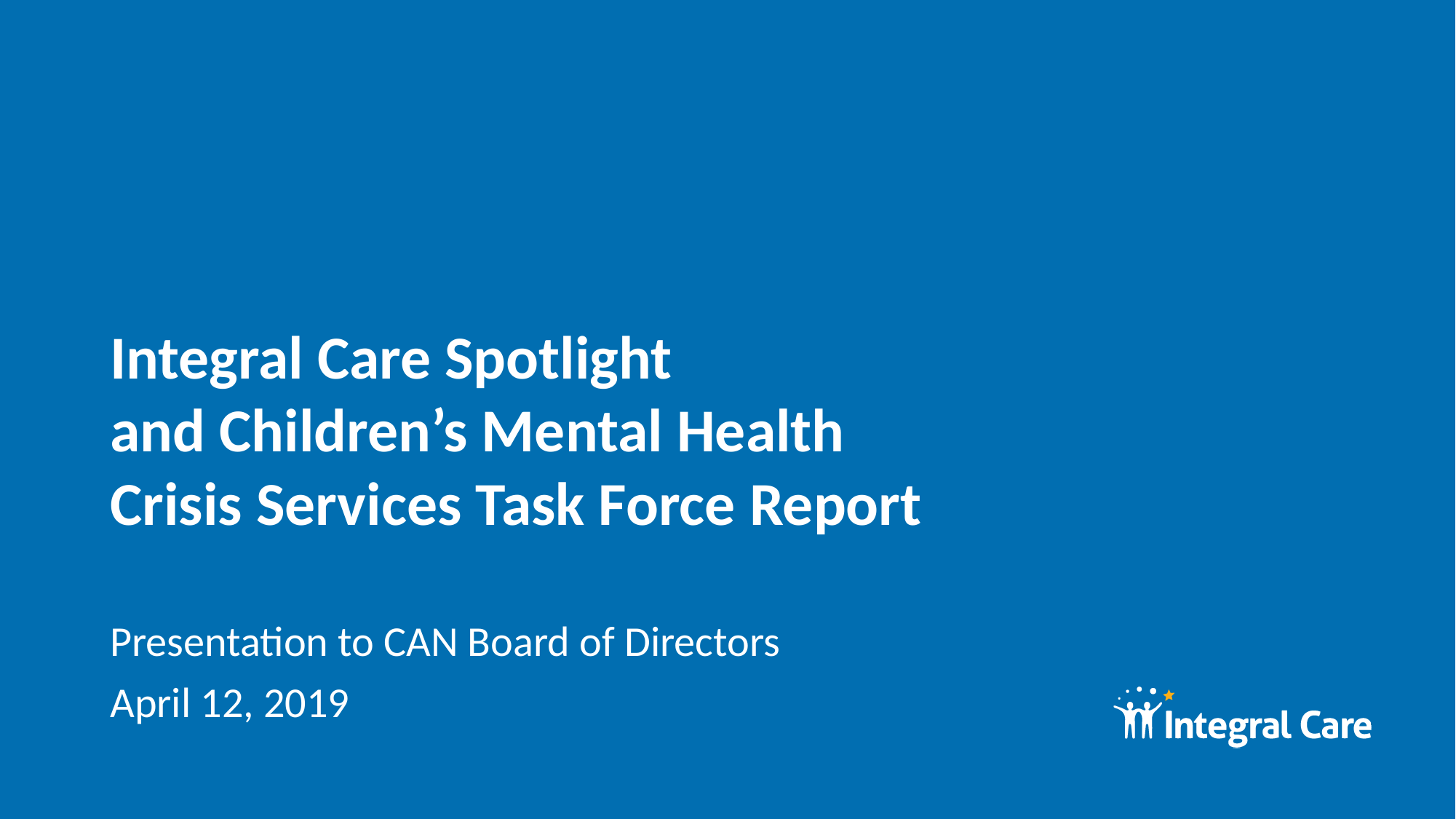

# Integral Care Spotlight and Children’s Mental Health Crisis Services Task Force Report

Presentation to CAN Board of Directors
April 12, 2019